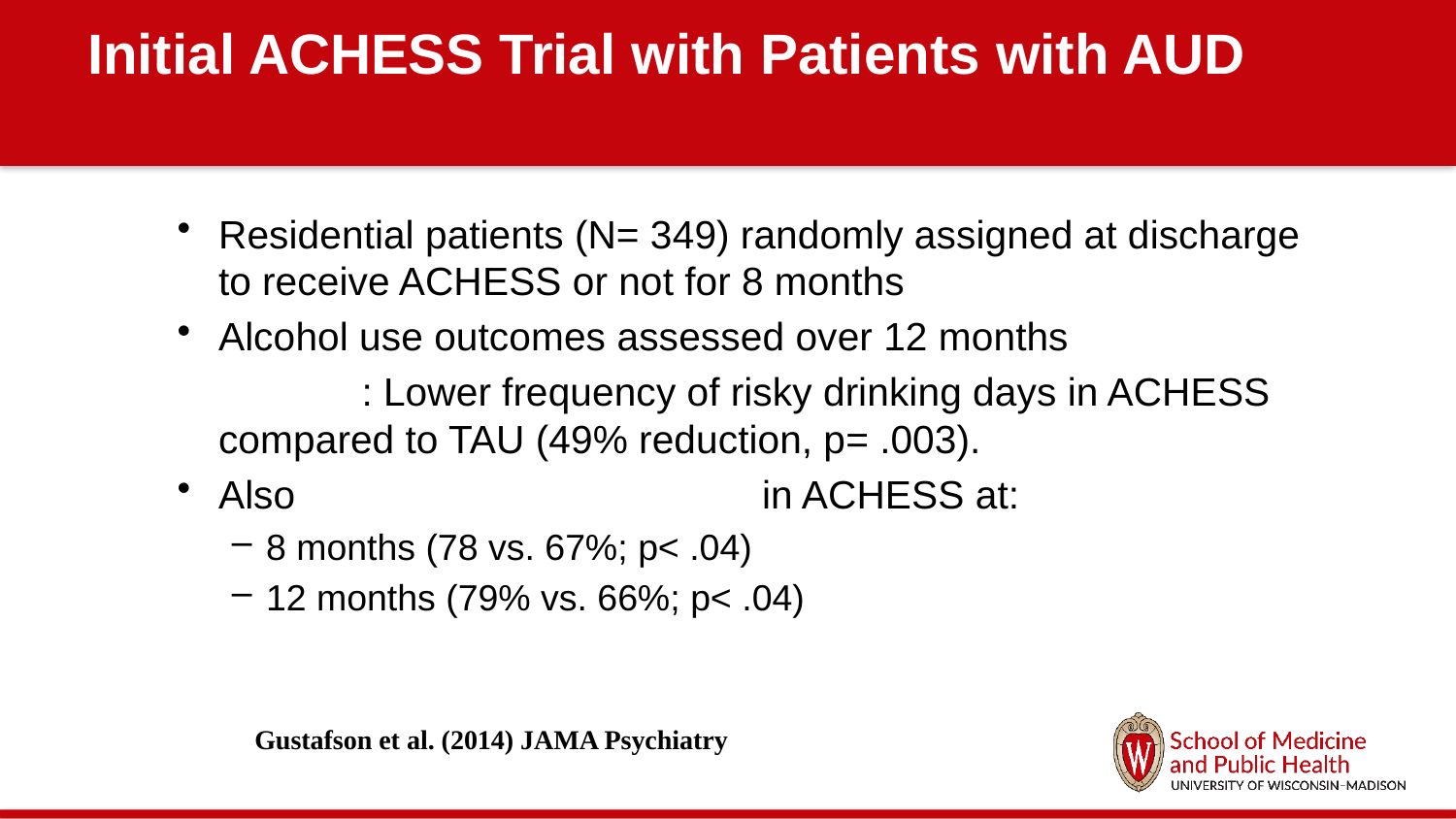

# Initial ACHESS Trial with Patients with AUD
Residential patients (N= 349) randomly assigned at discharge to receive ACHESS or not for 8 months
Alcohol use outcomes assessed over 12 months
Results: Lower frequency of risky drinking days in ACHESS compared to TAU (49% reduction, p= .003).
Also higher abstinence rates in ACHESS at:
8 months (78 vs. 67%; p< .04)
12 months (79% vs. 66%; p< .04)

Gustafson et al. (2014) JAMA Psychiatry